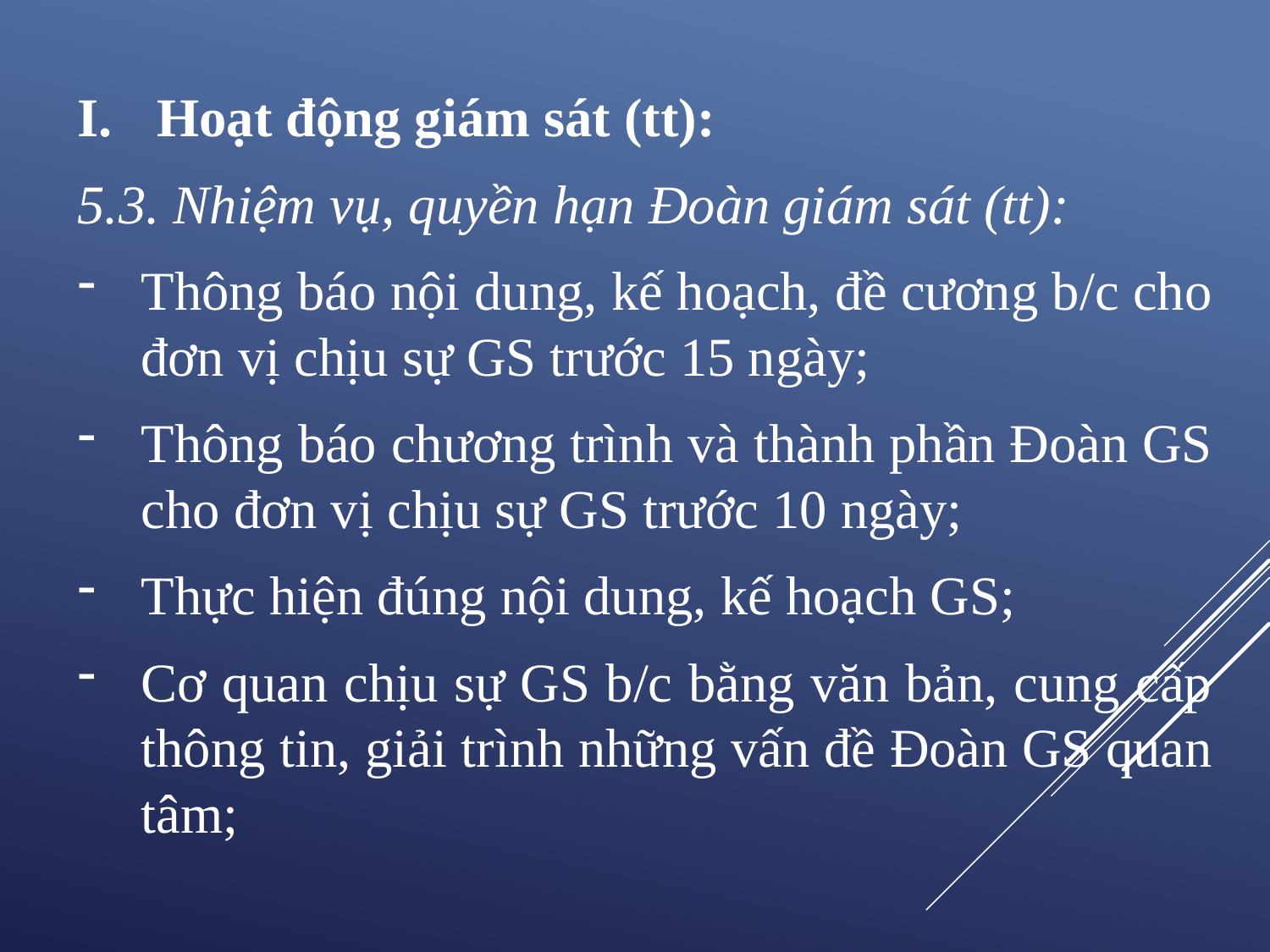

Hoạt động giám sát (tt):
5.3. Nhiệm vụ, quyền hạn Đoàn giám sát (tt):
Thông báo nội dung, kế hoạch, đề cương b/c cho đơn vị chịu sự GS trước 15 ngày;
Thông báo chương trình và thành phần Đoàn GS cho đơn vị chịu sự GS trước 10 ngày;
Thực hiện đúng nội dung, kế hoạch GS;
Cơ quan chịu sự GS b/c bằng văn bản, cung cấp thông tin, giải trình những vấn đề Đoàn GS quan tâm;